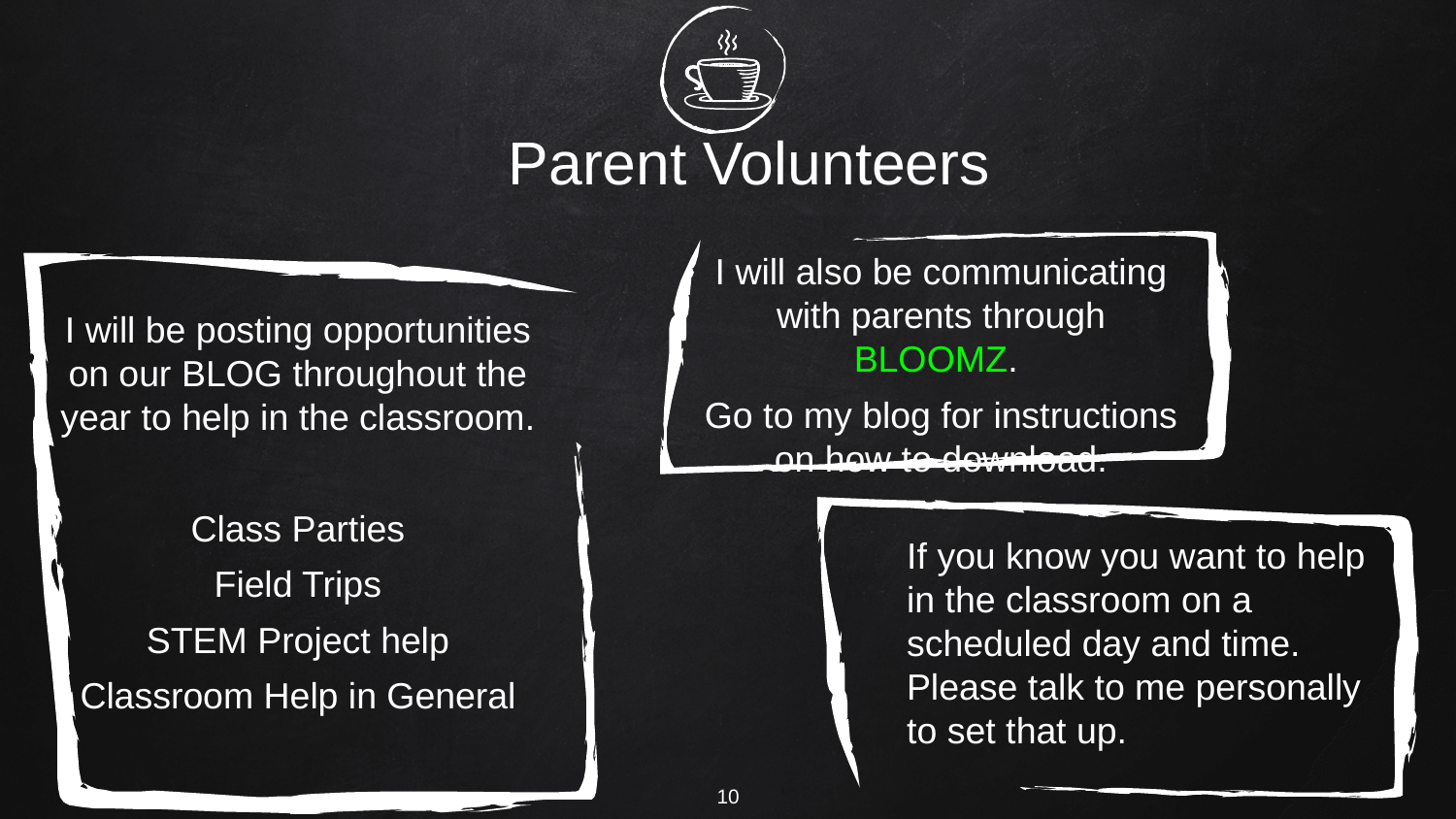

# Parent Volunteers

I will also be communicating with parents through BLOOMZ.
Go to my blog for instructions on how to download.

I will be posting opportunities on our BLOG throughout the year to help in the classroom.

Class Parties
Field Trips
STEM Project help
Classroom Help in General

If you know you want to help in the classroom on a scheduled day and time.  Please talk to me personally to set that up.

10